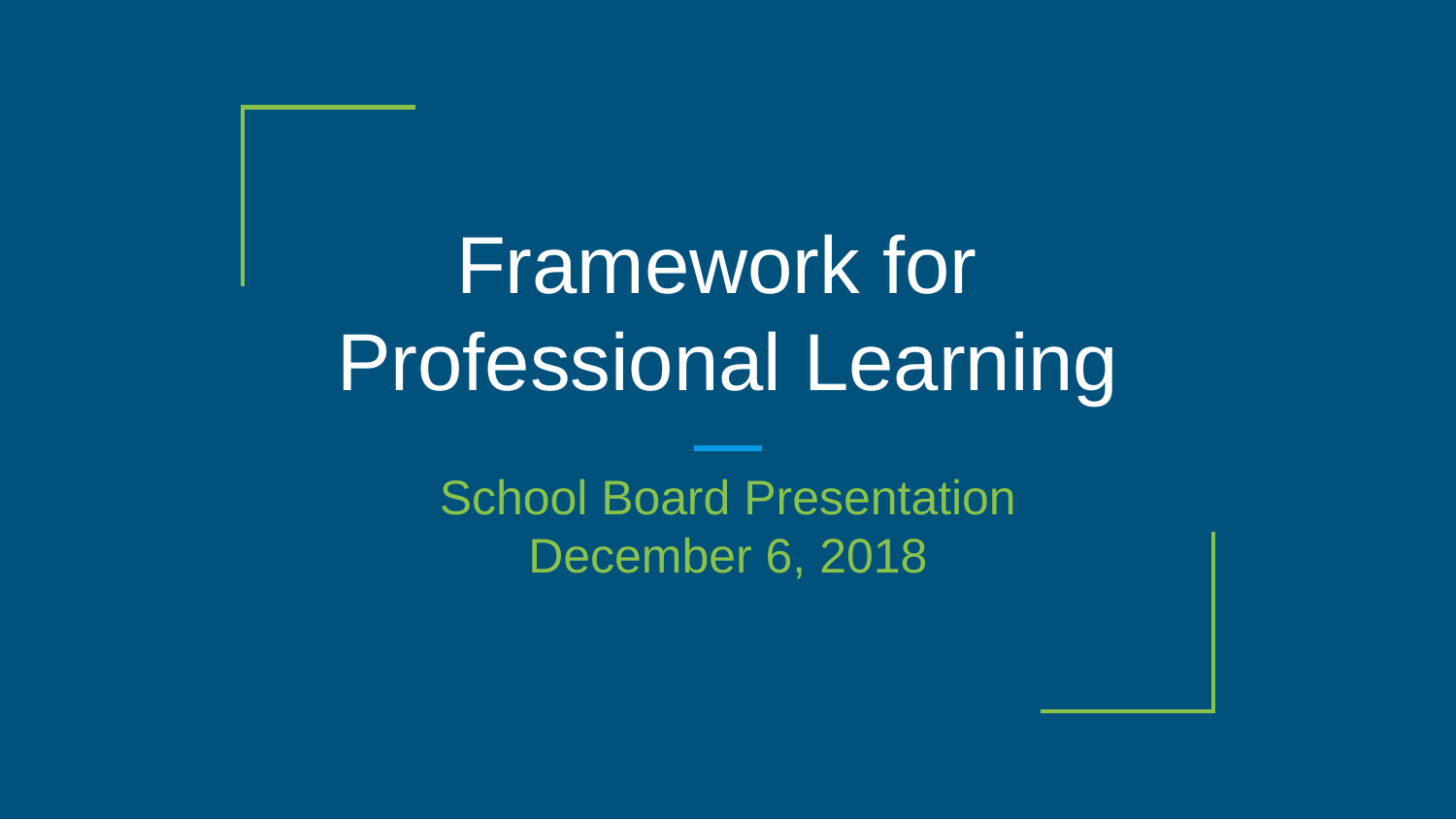

# Framework for
Professional Learning
School Board Presentation
December 6, 2018